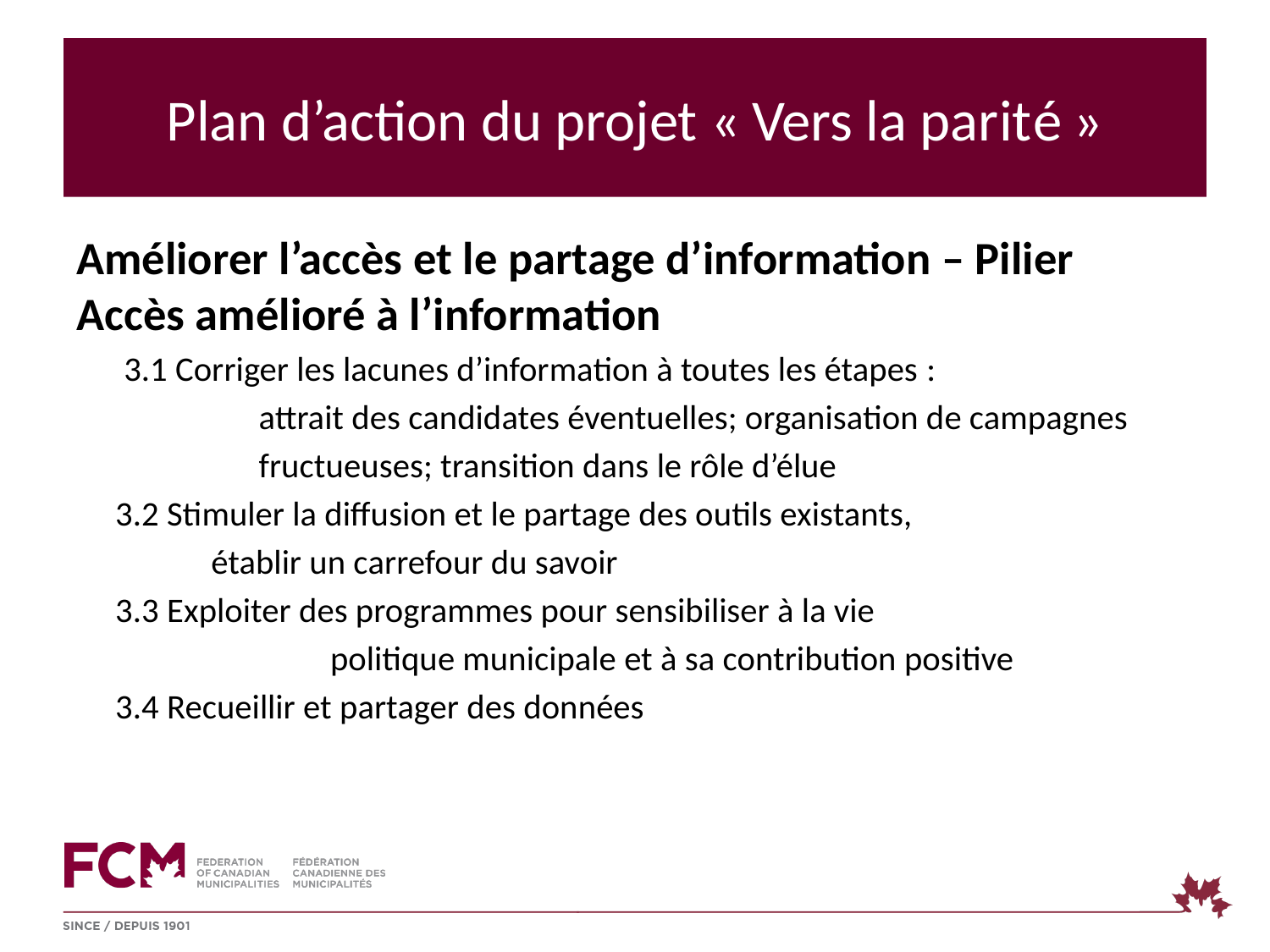

# Plan d’action du projet « Vers la parité »
Améliorer l’accès et le partage d’information – Pilier Accès amélioré à l’information
3.1 Corriger les lacunes d’information à toutes les étapes :
     	 attrait des candidates éventuelles; organisation de campagnes
	 fructueuses; transition dans le rôle d’élue
     3.2 Stimuler la diffusion et le partage des outils existants,
          	 établir un carrefour du savoir
     3.3 Exploiter des programmes pour sensibiliser à la vie
	 	politique municipale et à sa contribution positive
     3.4 Recueillir et partager des données